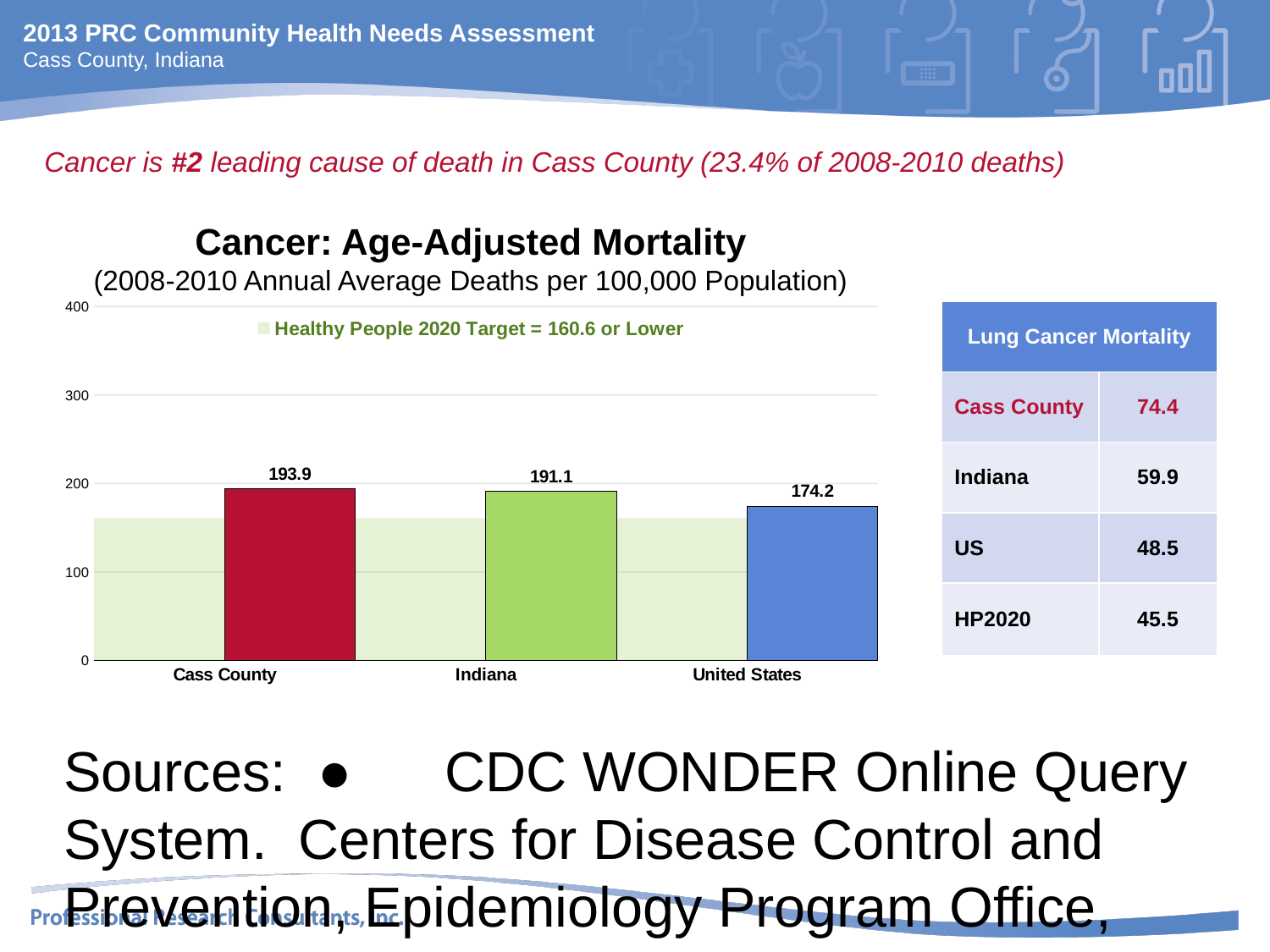

# Cancer: Age-Adjusted Mortality (2008-2010 Annual Average Deaths per 100,000 Population)
Cancer is #2 leading cause of death in Cass County (23.4% of 2008-2010 deaths)

### Chart

| Category | Healthy People 2020 Target = 160.6 or Lower | Column1 |
|---|---|---|
| Cass County | 160.6 | 193.9 |
| Indiana | 160.6 | 191.1 |
| United States | 160.6 | 174.2 |
| Lung Cancer Mortality |  |
| --- | --- |
| Cass County | 74.4 |
| Indiana | 59.9 |
| US | 48.5 |
| HP2020 | 45.5 |
Sources:	● 	CDC WONDER Online Query System.  Centers for Disease Control and Prevention, Epidemiology Program Office, Division of Public Health Surveillance and Informatics.
	 	Data extracted April 2013.
	●	US Department of Health and Human Services.  Healthy People 2020.  December 2010.  http://www.healthypeople.gov  [Objective C-1]
Notes: 	● 	Deaths are coded using the Tenth Revision of the International Statistical Classification of Diseases and Related Health Problems (ICD-10).
	● 	Rates are per 100,000 population, age-adjusted to the 2000 U.S. Standard Population.
	●	Local, state and national data are simple three-year averages.